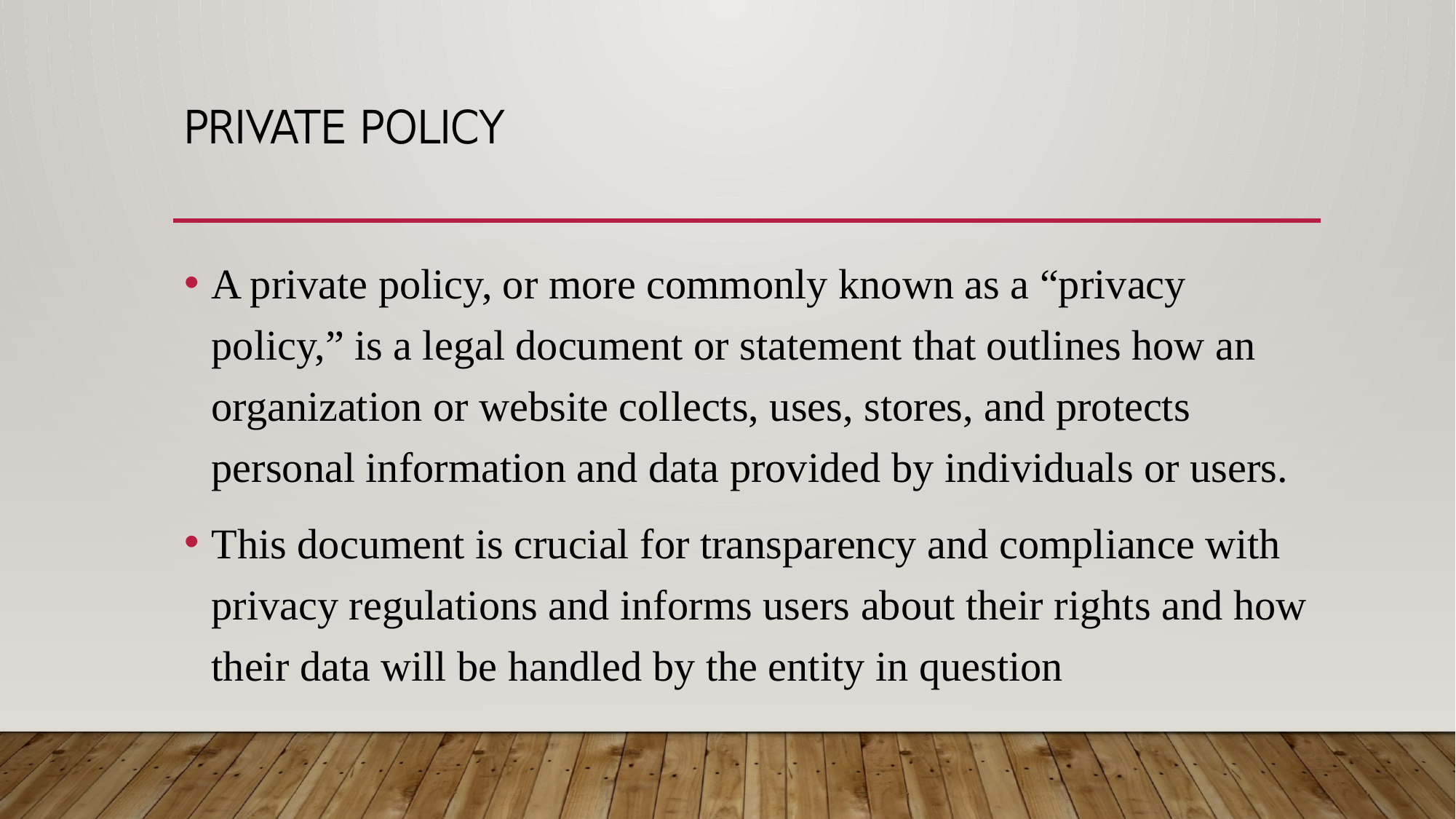

# PRIVATE POLICY
A private policy, or more commonly known as a “privacy policy,” is a legal document or statement that outlines how an organization or website collects, uses, stores, and protects personal information and data provided by individuals or users.
This document is crucial for transparency and compliance with privacy regulations and informs users about their rights and how their data will be handled by the entity in question